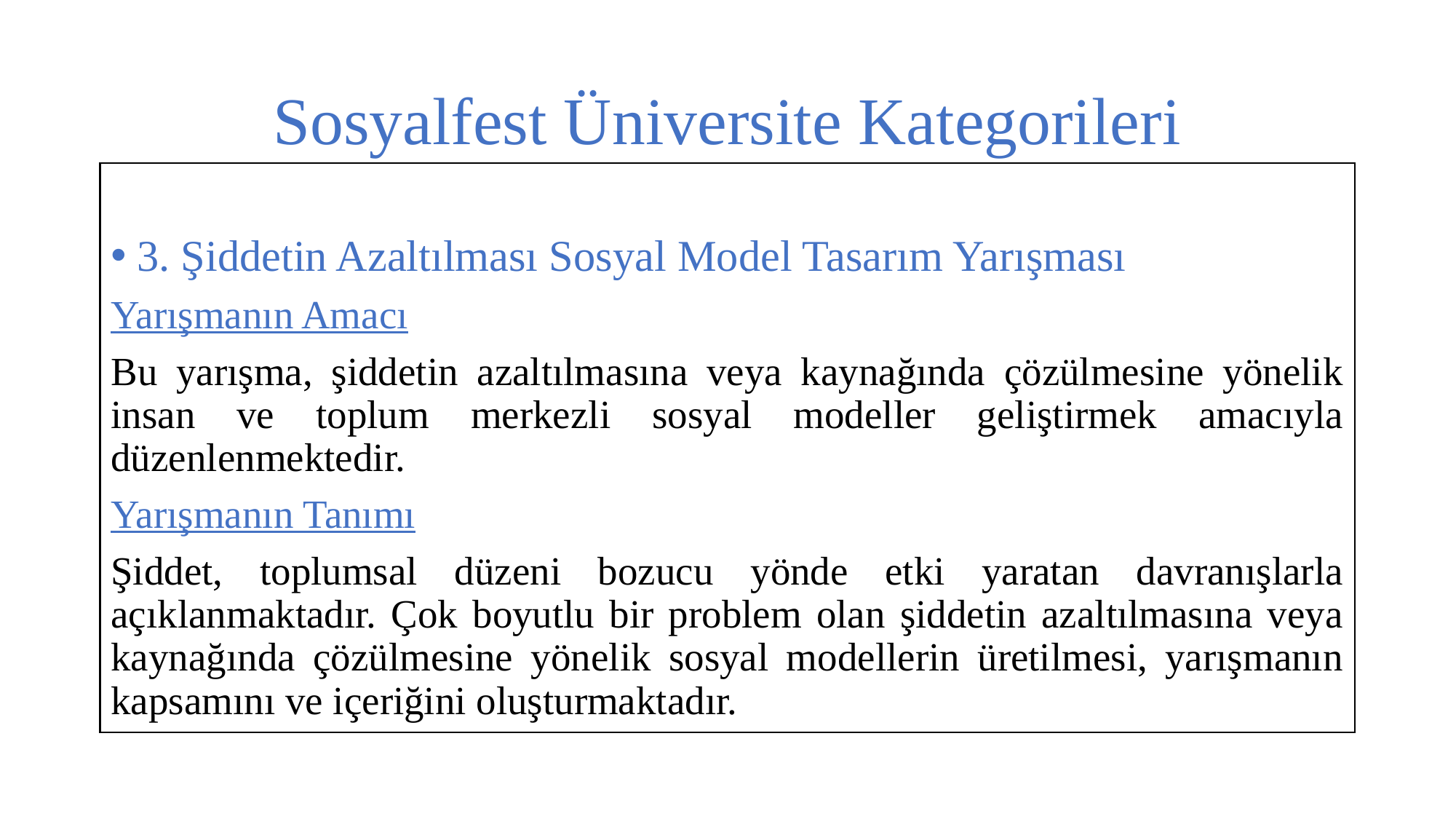

# Sosyalfest Üniversite Kategorileri

3. Şiddetin Azaltılması Sosyal Model Tasarım Yarışması
Yarışmanın Amacı
Bu yarışma, şiddetin azaltılmasına veya kaynağında çözülmesine yönelik insan ve toplum merkezli sosyal modeller geliştirmek amacıyla düzenlenmektedir.
Yarışmanın Tanımı
Şiddet, toplumsal düzeni bozucu yönde etki yaratan davranışlarla açıklanmaktadır. Çok boyutlu bir problem olan şiddetin azaltılmasına veya kaynağında çözülmesine yönelik sosyal modellerin üretilmesi, yarışmanın kapsamını ve içeriğini oluşturmaktadır.